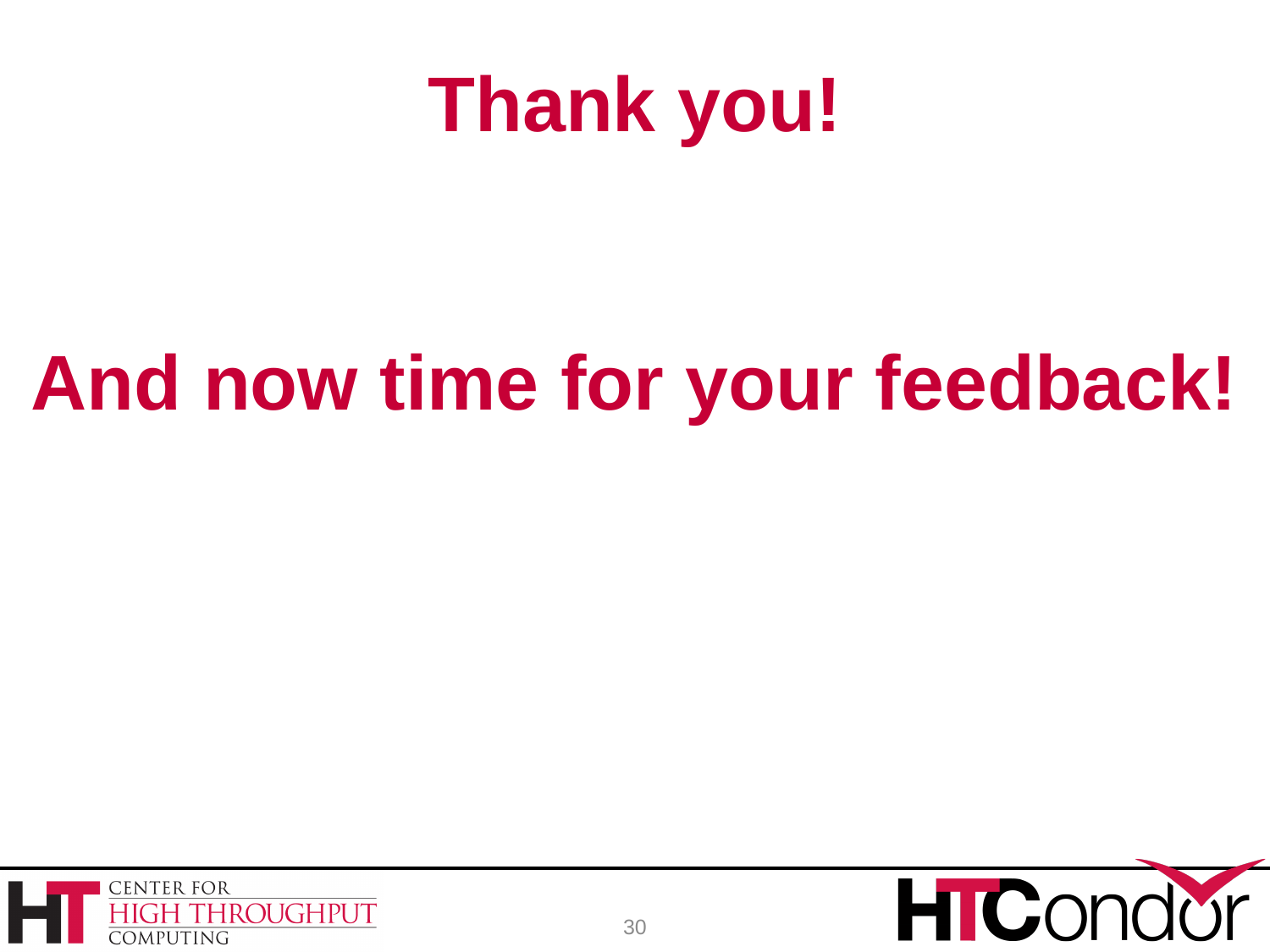

# Thank you! And now time for your feedback!
30